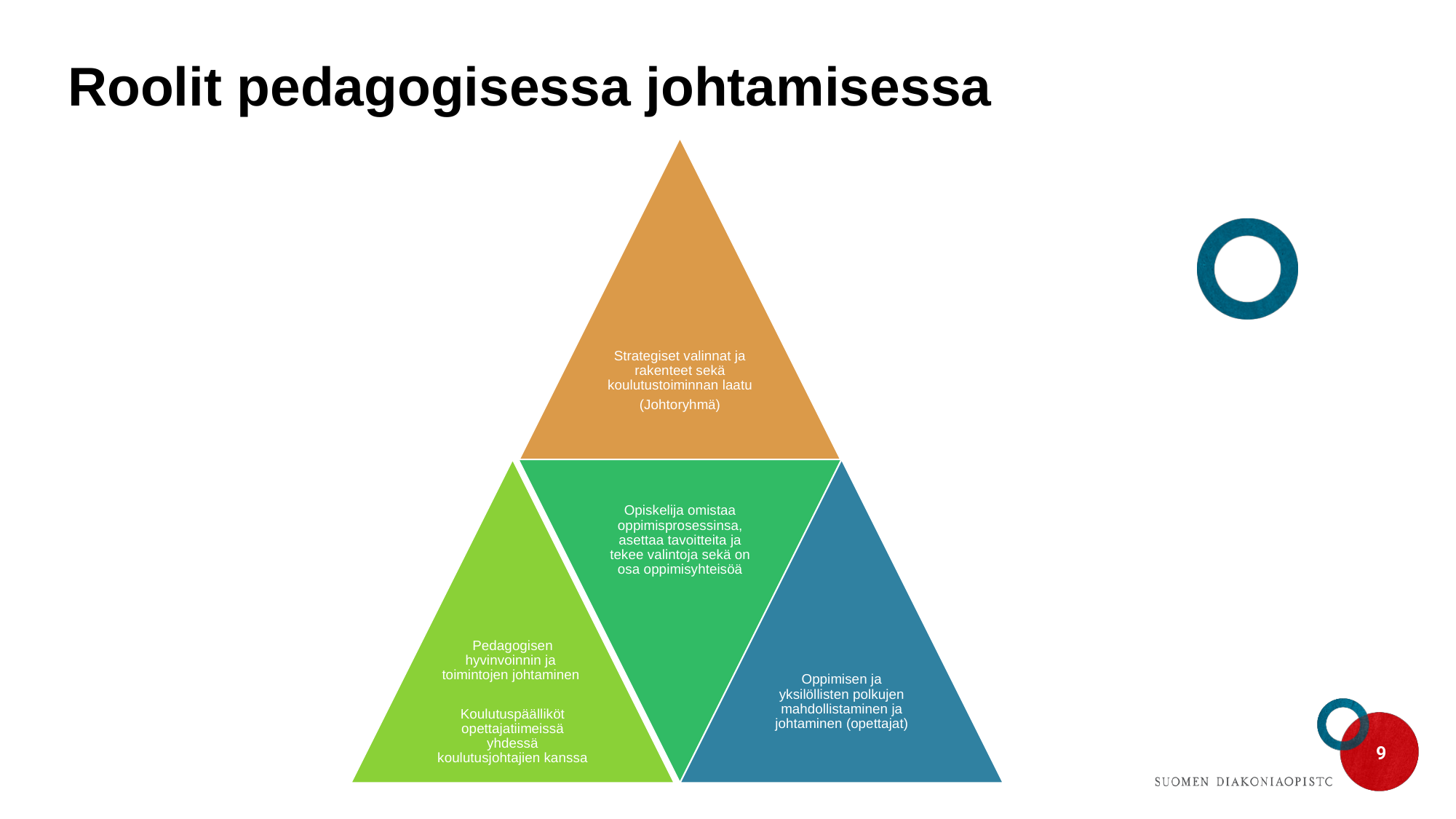

# Roolit pedagogisessa johtamisessa
Strategiset valinnat ja rakenteet sekä koulutustoiminnan laatu
(Johtoryhmä)
Pedagogisen hyvinvoinnin ja  toimintojen johtaminen

Koulutuspäälliköt opettajatiimeissä yhdessä koulutusjohtajien kanssa
Opiskelija omistaa oppimisprosessinsa,
asettaa tavoitteita ja tekee valintoja sekä on osa oppimisyhteisöä
Oppimisen ja yksilöllisten polkujen mahdollistaminen ja johtaminen (opettajat)